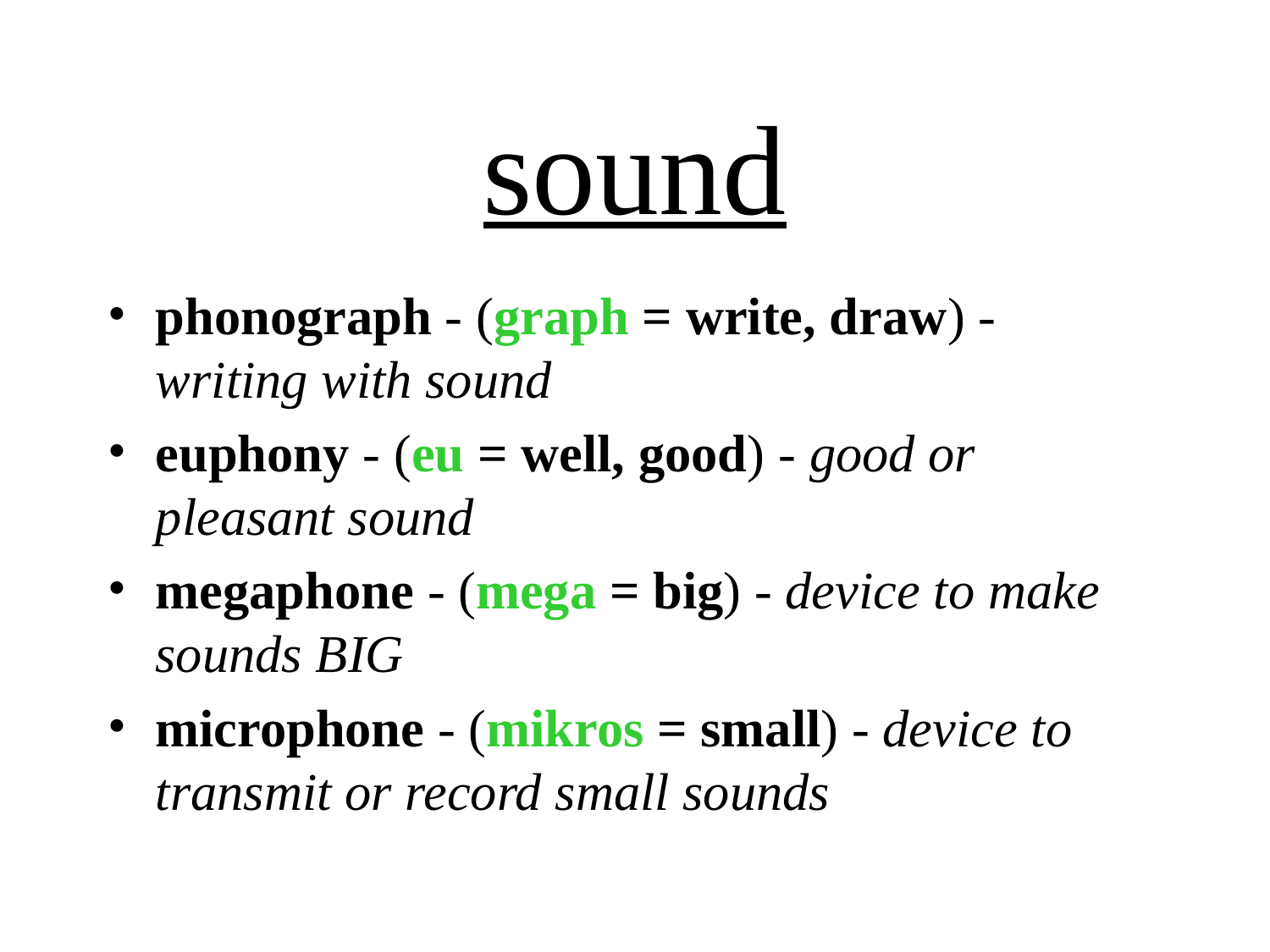

# sound
phonograph - (graph = write, draw) - writing with sound
euphony - (eu = well, good) - good or pleasant sound
megaphone - (mega = big) - device to make sounds BIG
microphone - (mikros = small) - device to transmit or record small sounds